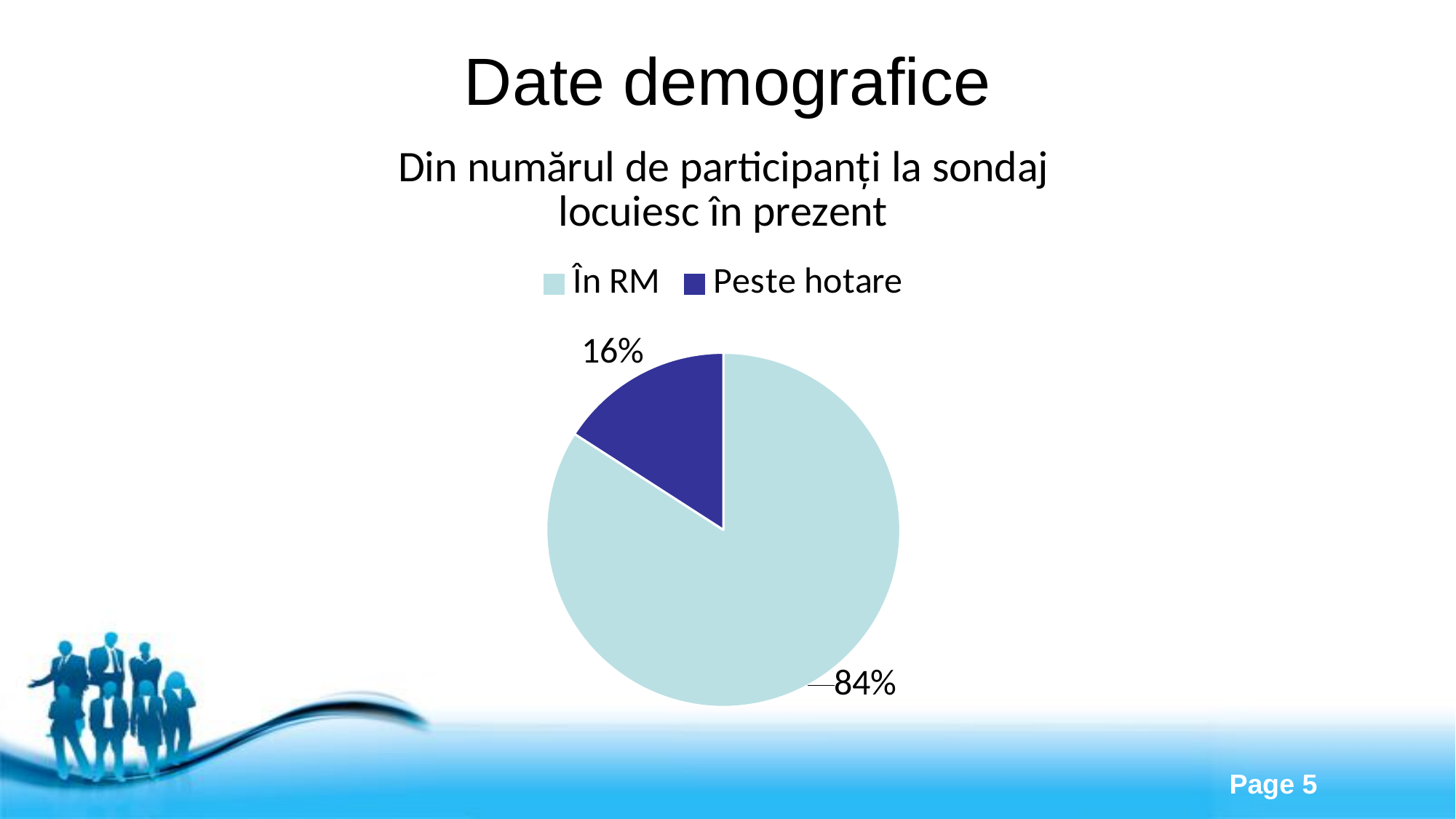

# Date demografice

### Chart: Din numărul de participanți la sondaj locuiesc în prezent

| Category | Locuiesc în prezent |
|---|---|
| În RM | 307.0 |
| Peste hotare | 58.0 |